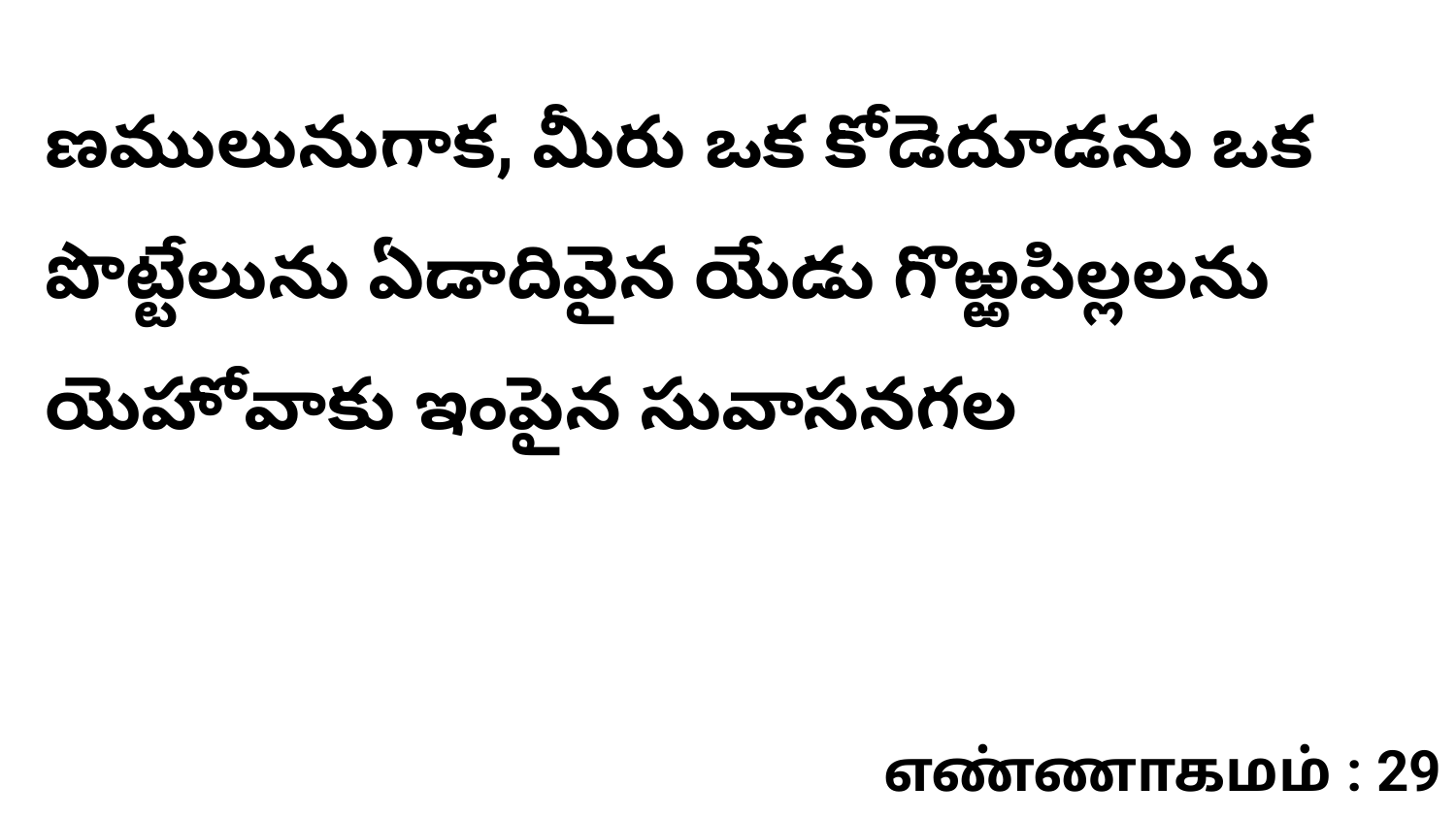

ణములునుగాక, మీరు ఒక కోడెదూడను ఒక పొట్టేలును ఏడాదివైన యేడు గొఱ్ఱపిల్లలను యెహోవాకు ఇంపైన సువాసనగల
எண்ணாகமம் : 29